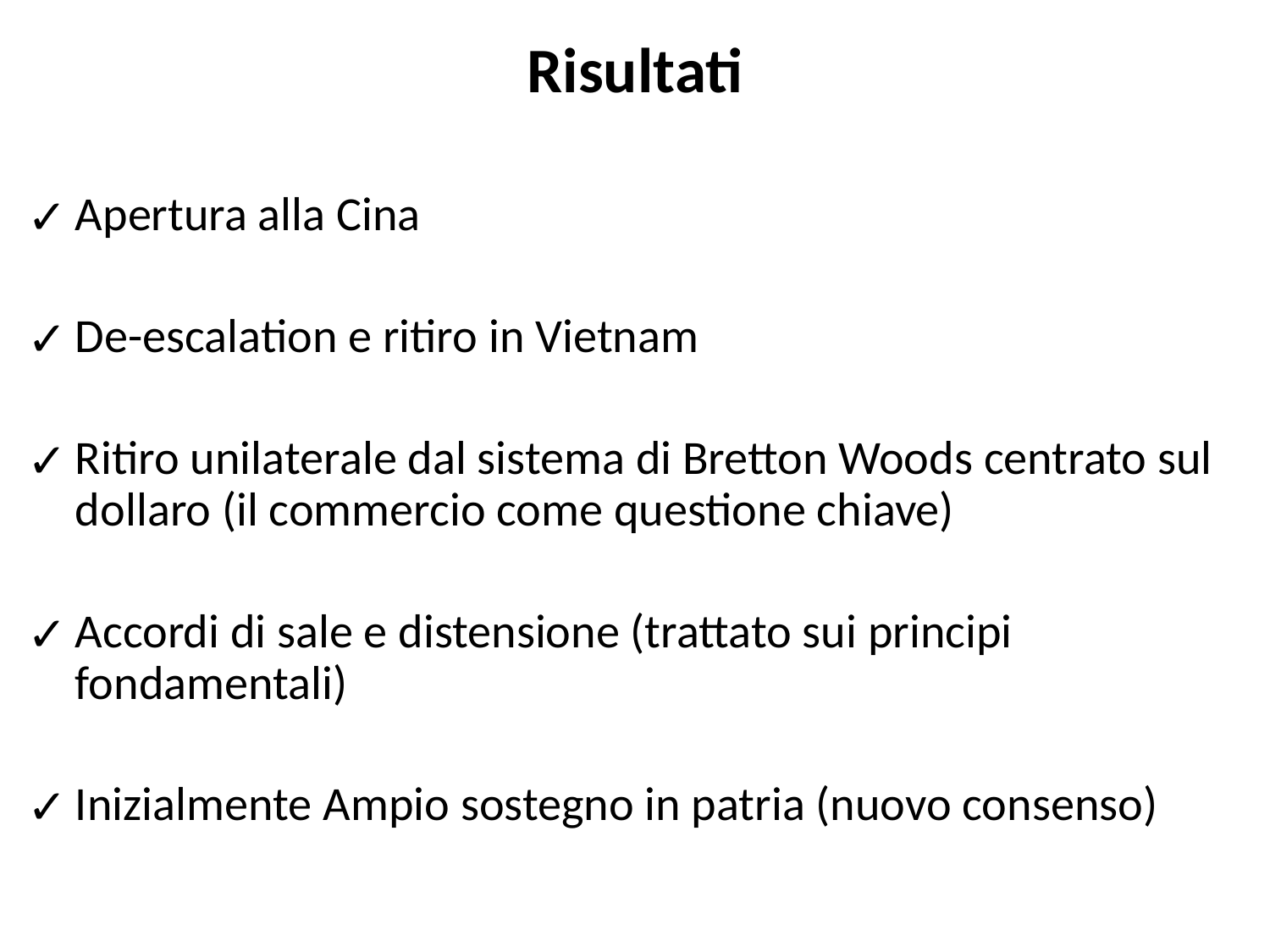

# Risultati

Apertura alla Cina

De-escalation e ritiro in Vietnam

Ritiro unilaterale dal sistema di Bretton Woods centrato sul dollaro (il commercio come questione chiave)

Accordi di sale e distensione (trattato sui principi fondamentali)

Inizialmente Ampio sostegno in patria (nuovo consenso)